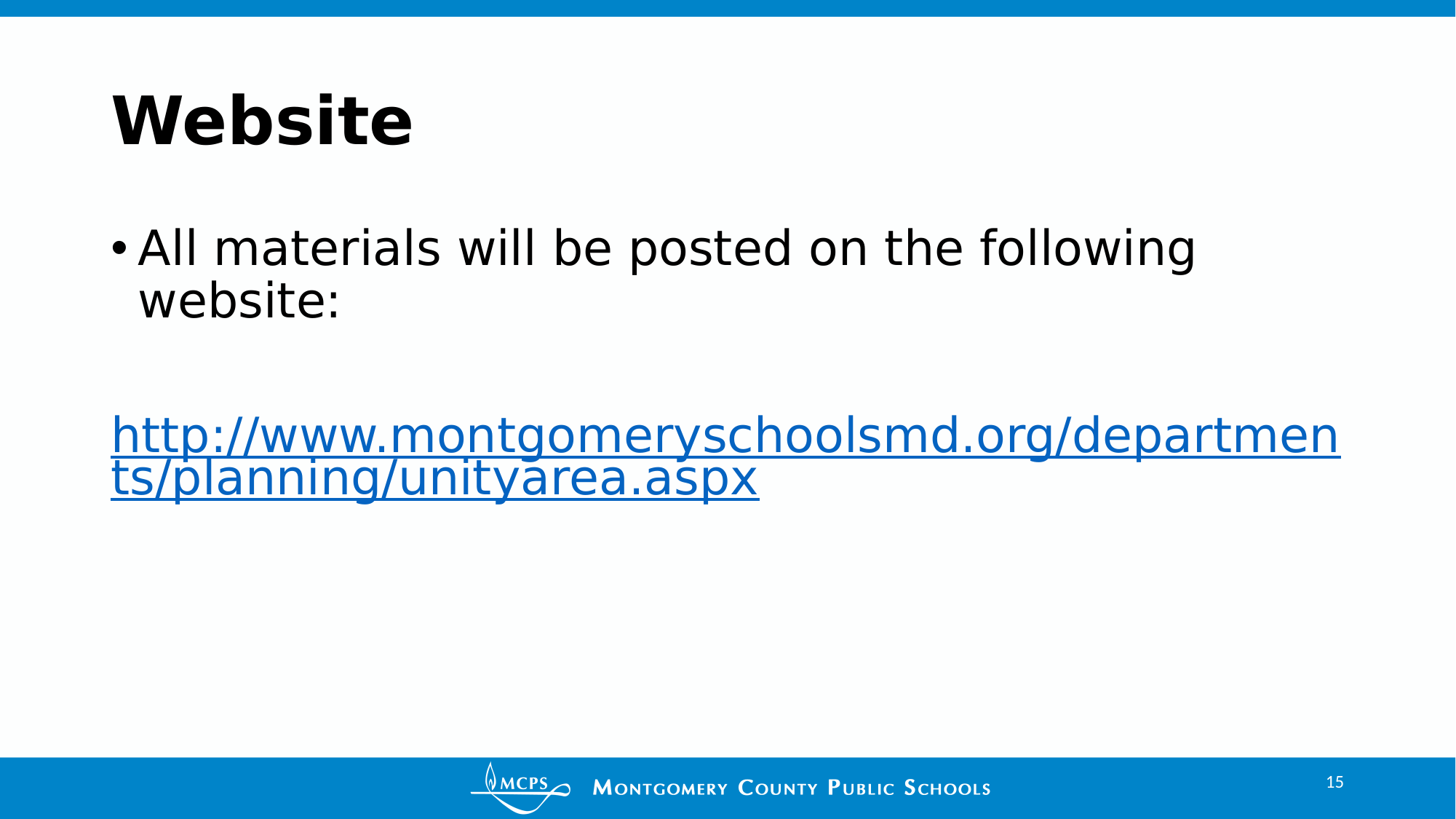

# Website
All materials will be posted on the following website:

http://www.montgomeryschoolsmd.org/departments/planning/unityarea.aspx
15